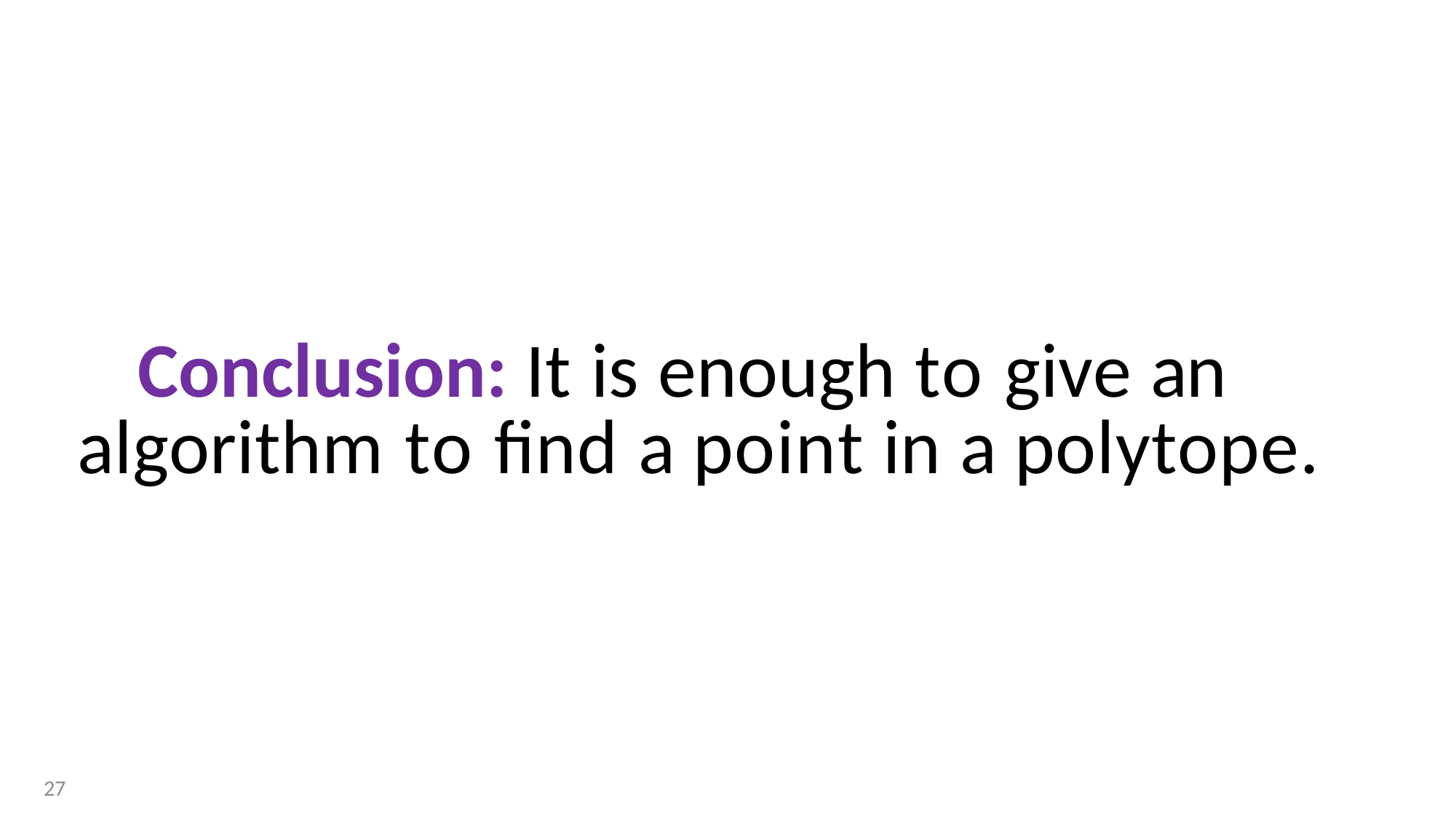

Conclusion: It is enough to give an 	algorithm to find a point in a polytope.
27